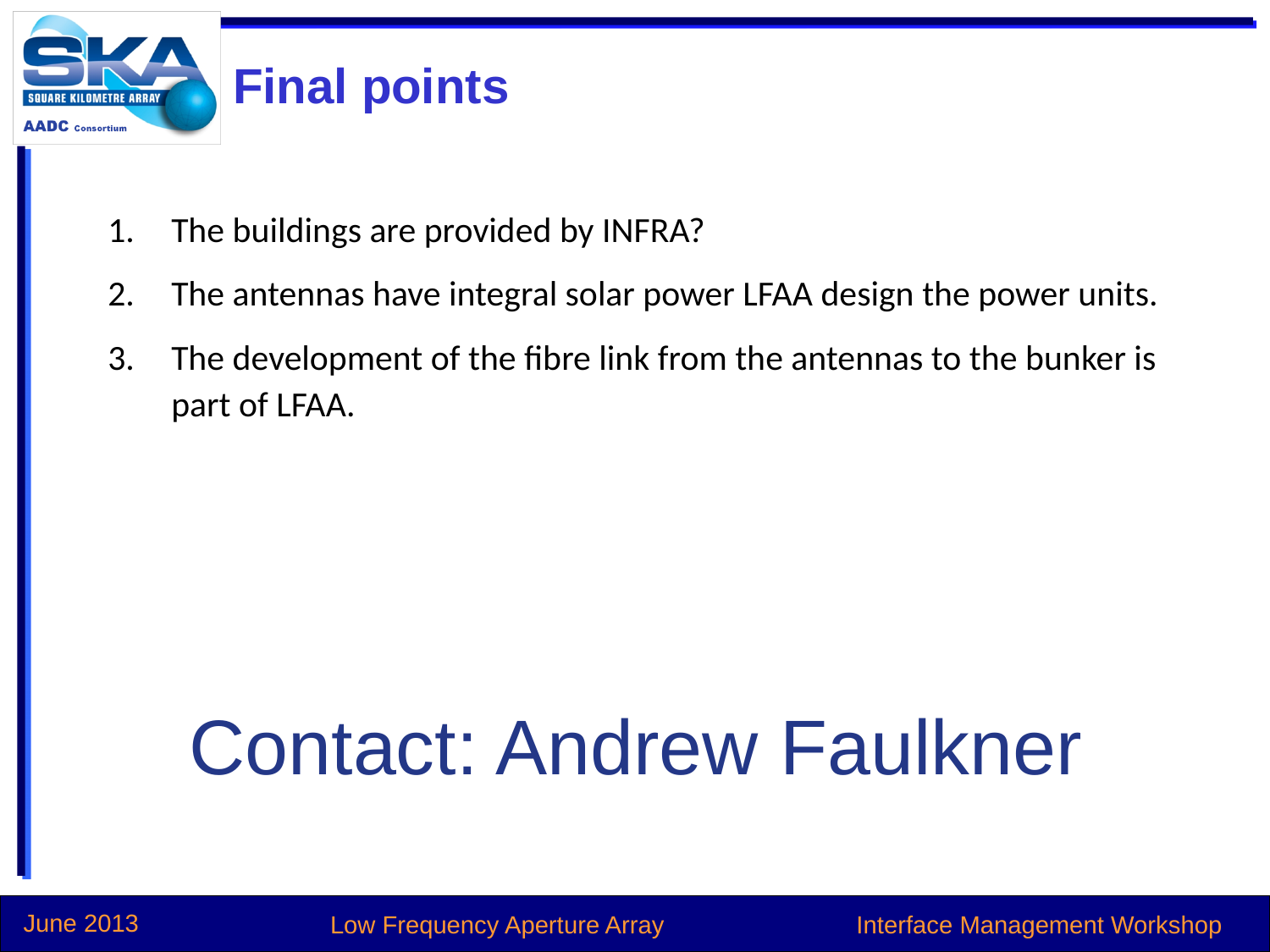

# Final points
The buildings are provided by INFRA?
The antennas have integral solar power LFAA design the power units.
The development of the fibre link from the antennas to the bunker is part of LFAA.

Contact: Andrew Faulkner